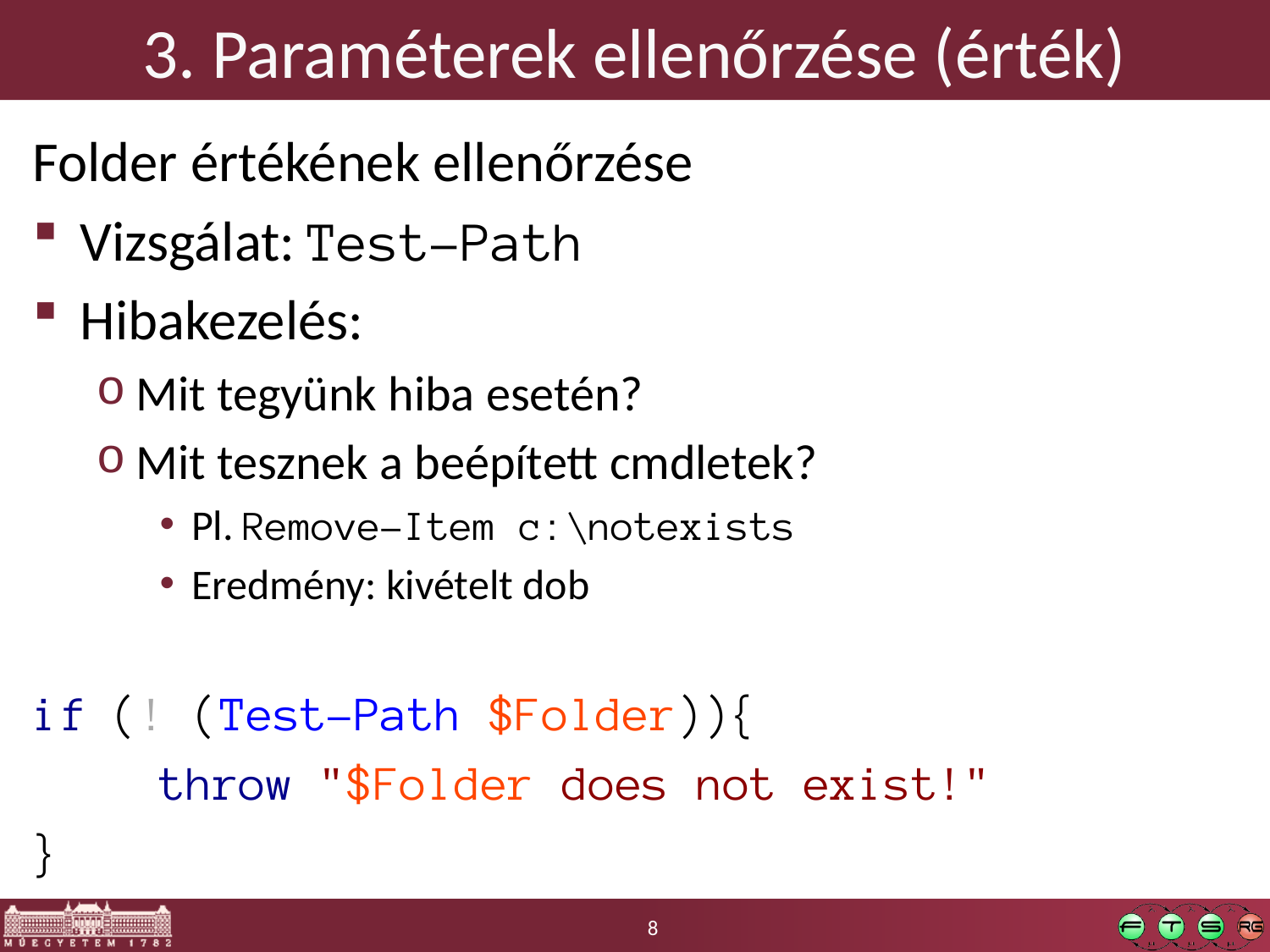

# 3. Paraméterek ellenőrzése (érték)
Folder értékének ellenőrzése
Vizsgálat: Test-Path
Hibakezelés:
Mit tegyünk hiba esetén?
Mit tesznek a beépített cmdletek?
Pl. Remove-Item c:\notexists
Eredmény: kivételt dob

if (! (Test-Path $Folder)){
	throw "$Folder does not exist!"
}

8